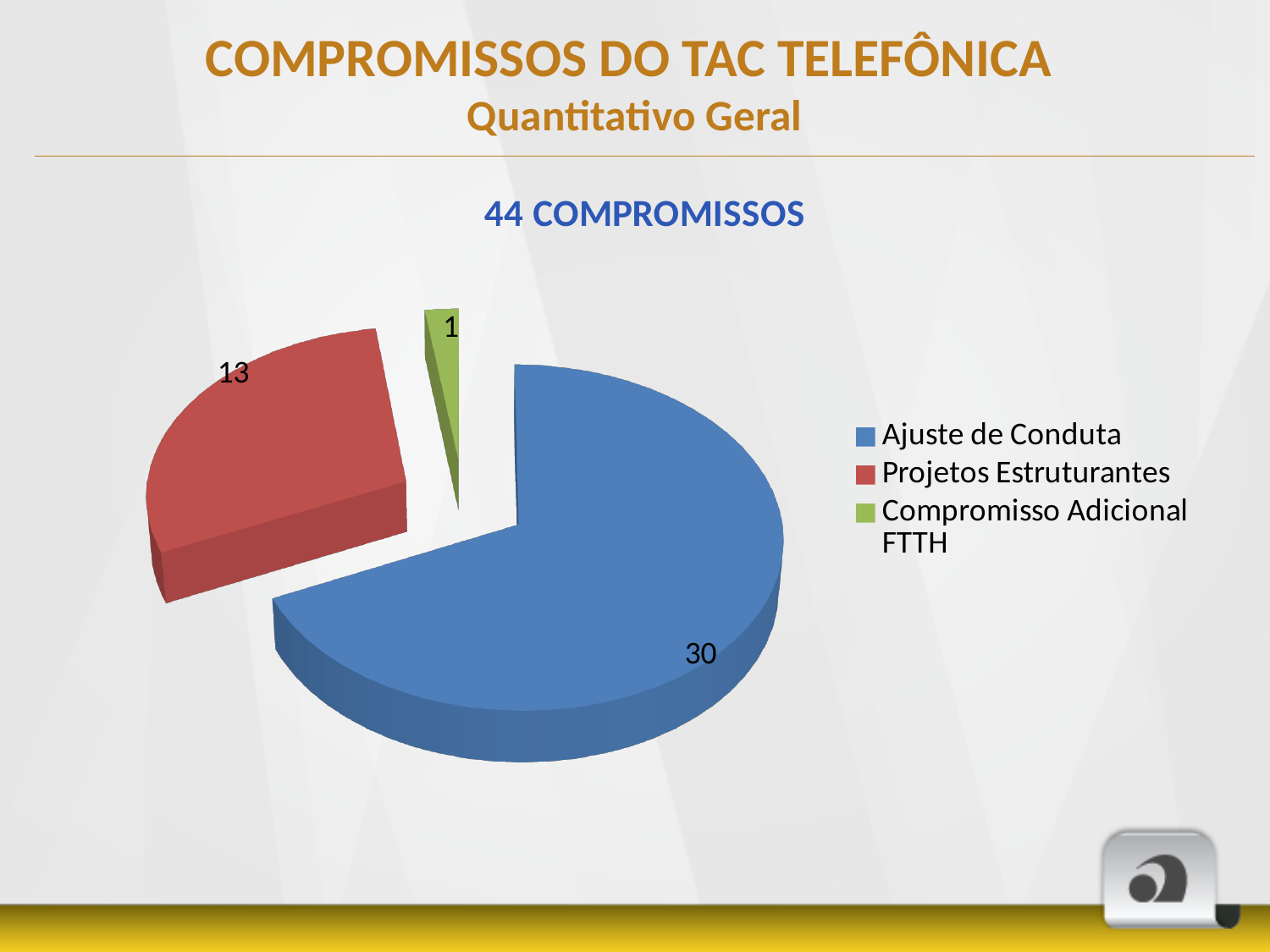

# COMPROMISSOS DO TAC TELEFÔNICA Quantitativo Geral

[unsupported chart]